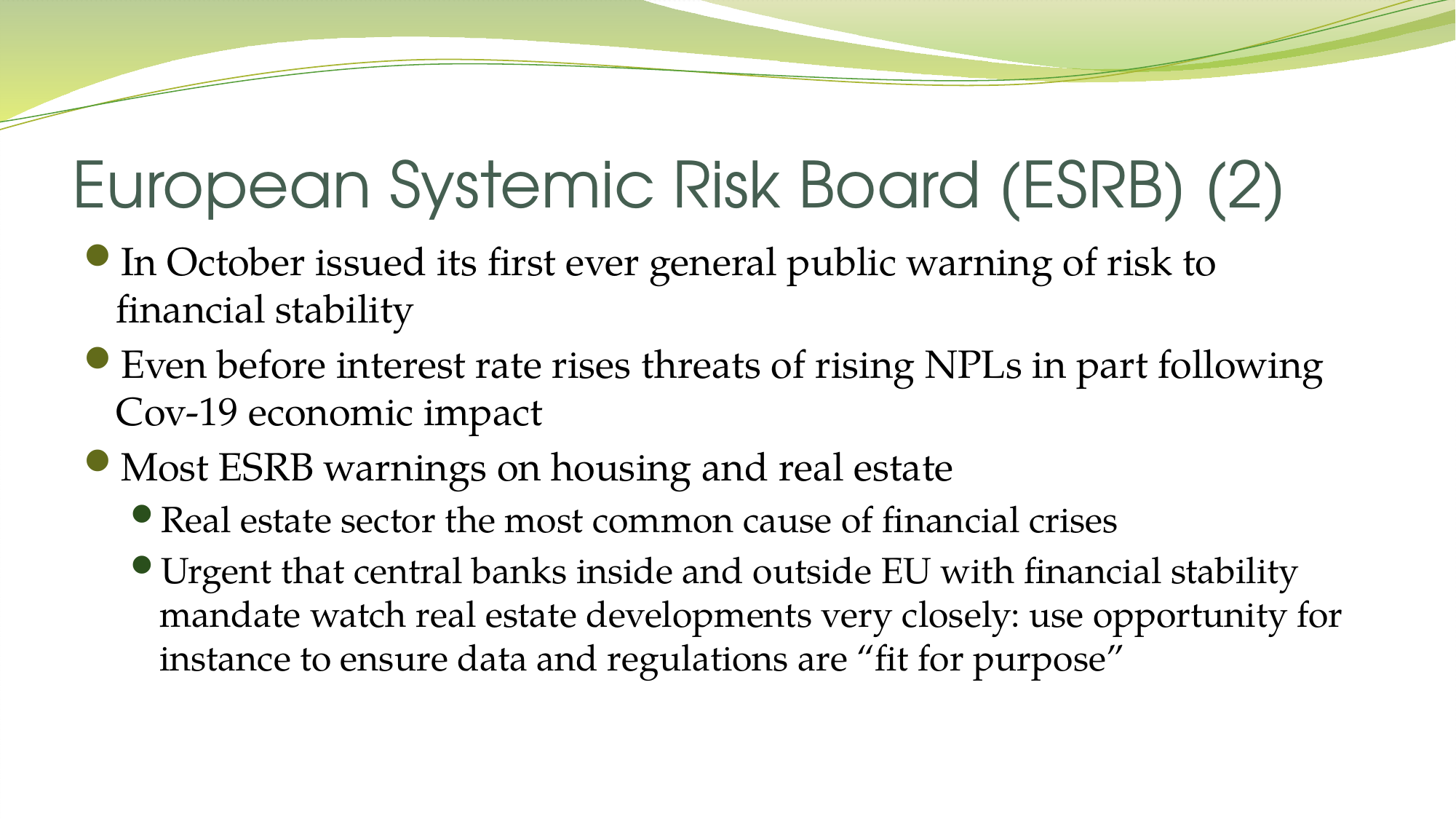

# European Systemic Risk Board (ESRB) (2)
In October issued its first ever general public warning of risk to financial stability
Even before interest rate rises threats of rising NPLs in part following Cov-19 economic impact
Most ESRB warnings on housing and real estate
Real estate sector the most common cause of financial crises
Urgent that central banks inside and outside EU with financial stability mandate watch real estate developments very closely: use opportunity for instance to ensure data and regulations are “fit for purpose”